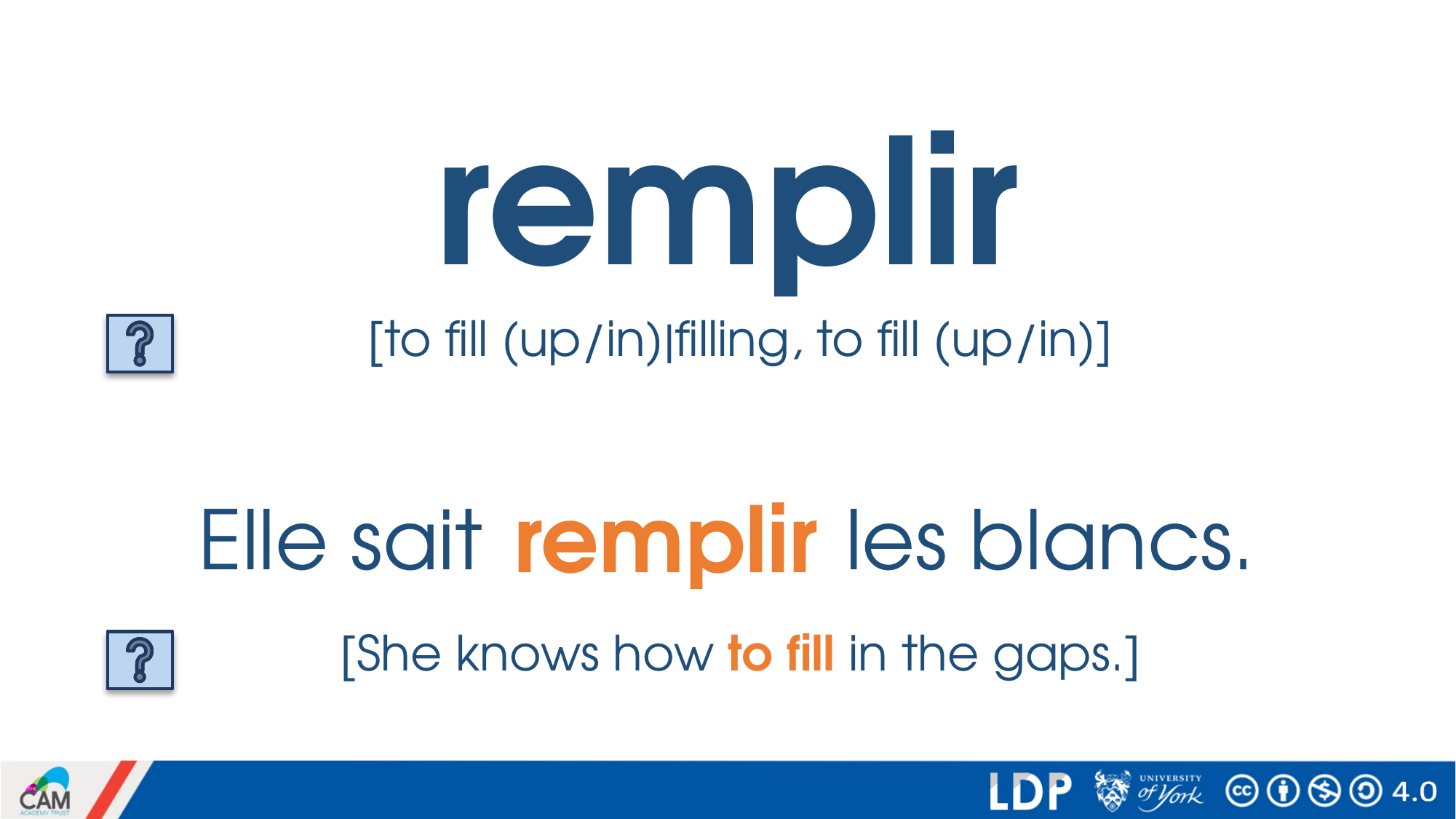

# remplir
[to fill (up/in)|filling, to fill (up/in)]

remplir
Elle sait                les blancs.
[She knows how to fill in the gaps.]